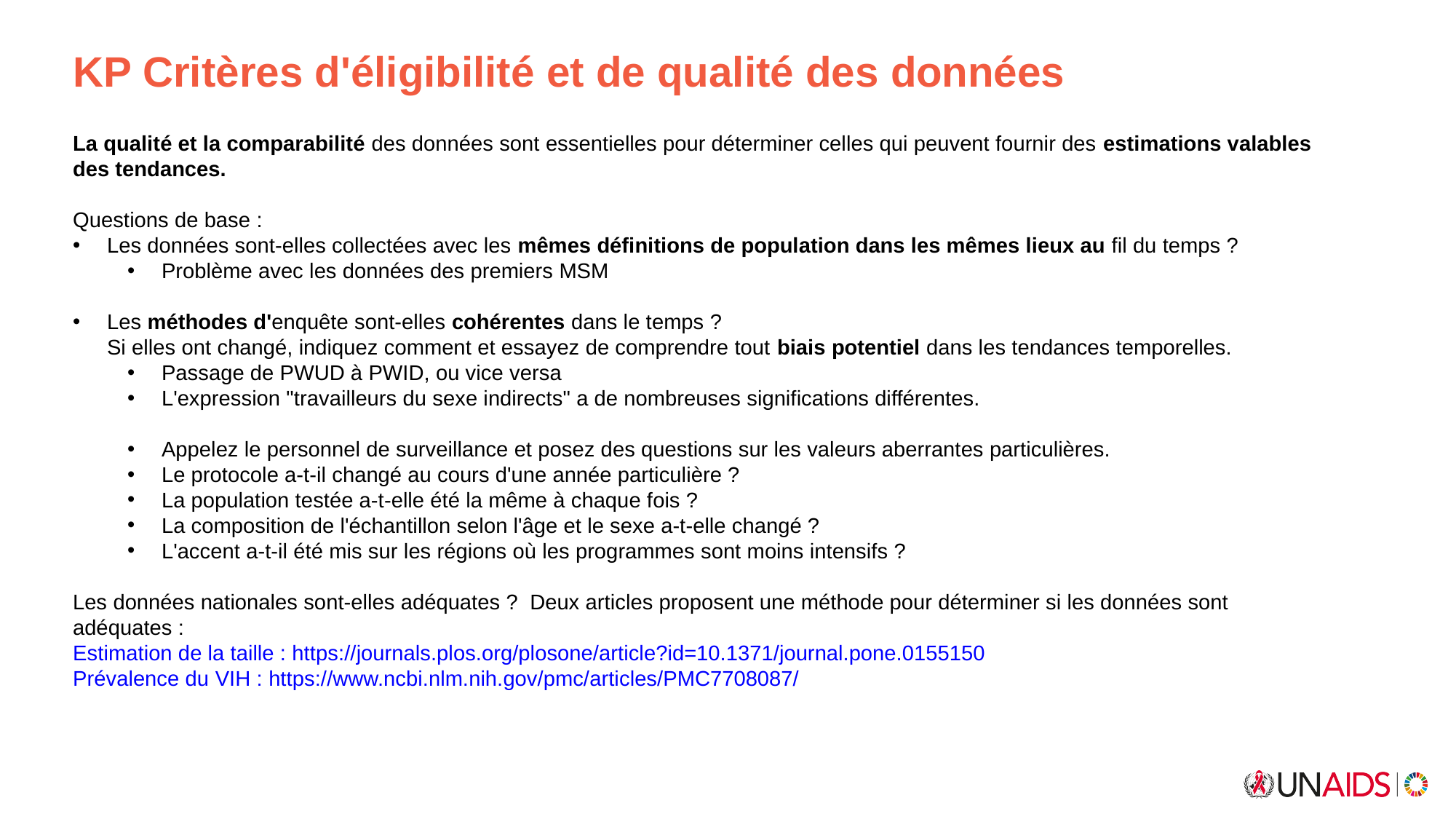

KP Critères d'éligibilité et de qualité des données
La qualité et la comparabilité des données sont essentielles pour déterminer celles qui peuvent fournir des estimations valables des tendances.

Questions de base :
Les données sont-elles collectées avec les mêmes définitions de population dans les mêmes lieux au fil du temps ?
Problème avec les données des premiers MSM
Les méthodes d'enquête sont-elles cohérentes dans le temps ?
Si elles ont changé, indiquez comment et essayez de comprendre tout biais potentiel dans les tendances temporelles.
Passage de PWUD à PWID, ou vice versa
L'expression "travailleurs du sexe indirects" a de nombreuses significations différentes.

Appelez le personnel de surveillance et posez des questions sur les valeurs aberrantes particulières.
Le protocole a-t-il changé au cours d'une année particulière ?
La population testée a-t-elle été la même à chaque fois ?
La composition de l'échantillon selon l'âge et le sexe a-t-elle changé ?
L'accent a-t-il été mis sur les régions où les programmes sont moins intensifs ?

Les données nationales sont-elles adéquates ?  Deux articles proposent une méthode pour déterminer si les données sont adéquates :
Estimation de la taille : https://journals.plos.org/plosone/article?id=10.1371/journal.pone.0155150
Prévalence du VIH : https://www.ncbi.nlm.nih.gov/pmc/articles/PMC7708087/